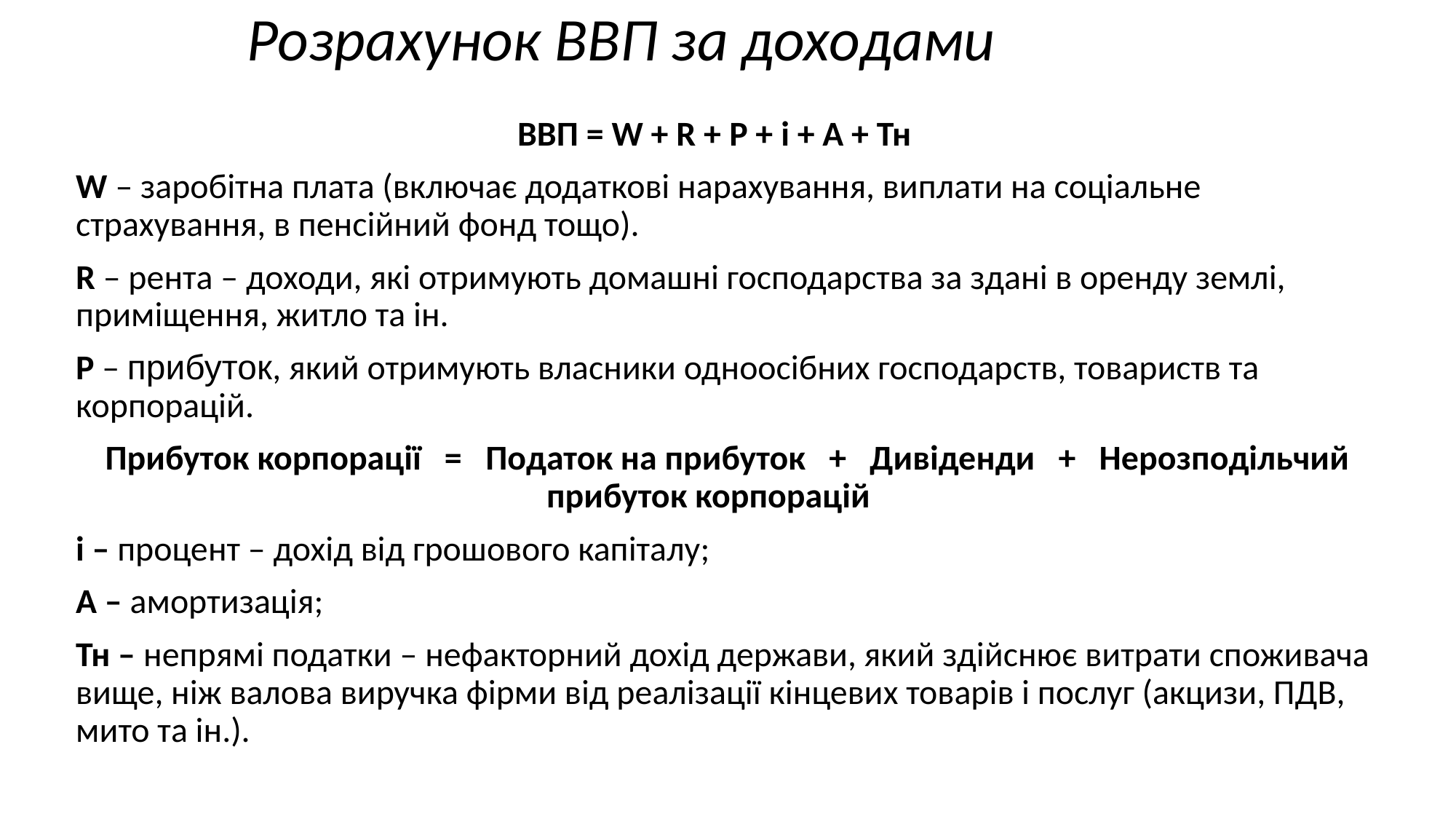

# Розрахунок ВВП за доходами
ВВП = W + R + P + і + А + Тн
	W – заробітна плата (включає додаткові нарахування, виплати на соціальне страхування, в пенсійний фонд тощо).
	R – рента – доходи, які отримують домашні господарства за здані в оренду землі, приміщення, житло та ін.
	Р – прибуток, який отримують власники одноосібних господарств, товариств та корпорацій.
	Прибуток корпорації   =   Податок на прибуток   +   Дивіденди   +   Нерозподільчий прибуток корпорацій
	і – процент – дохід від грошового капіталу;
	А – амортизація;
	Тн – непрямі податки – нефакторний дохід держави, який здійснює витрати споживача вище, ніж валова виручка фірми від реалізації кінцевих товарів і послуг (акцизи, ПДВ, мито та ін.).